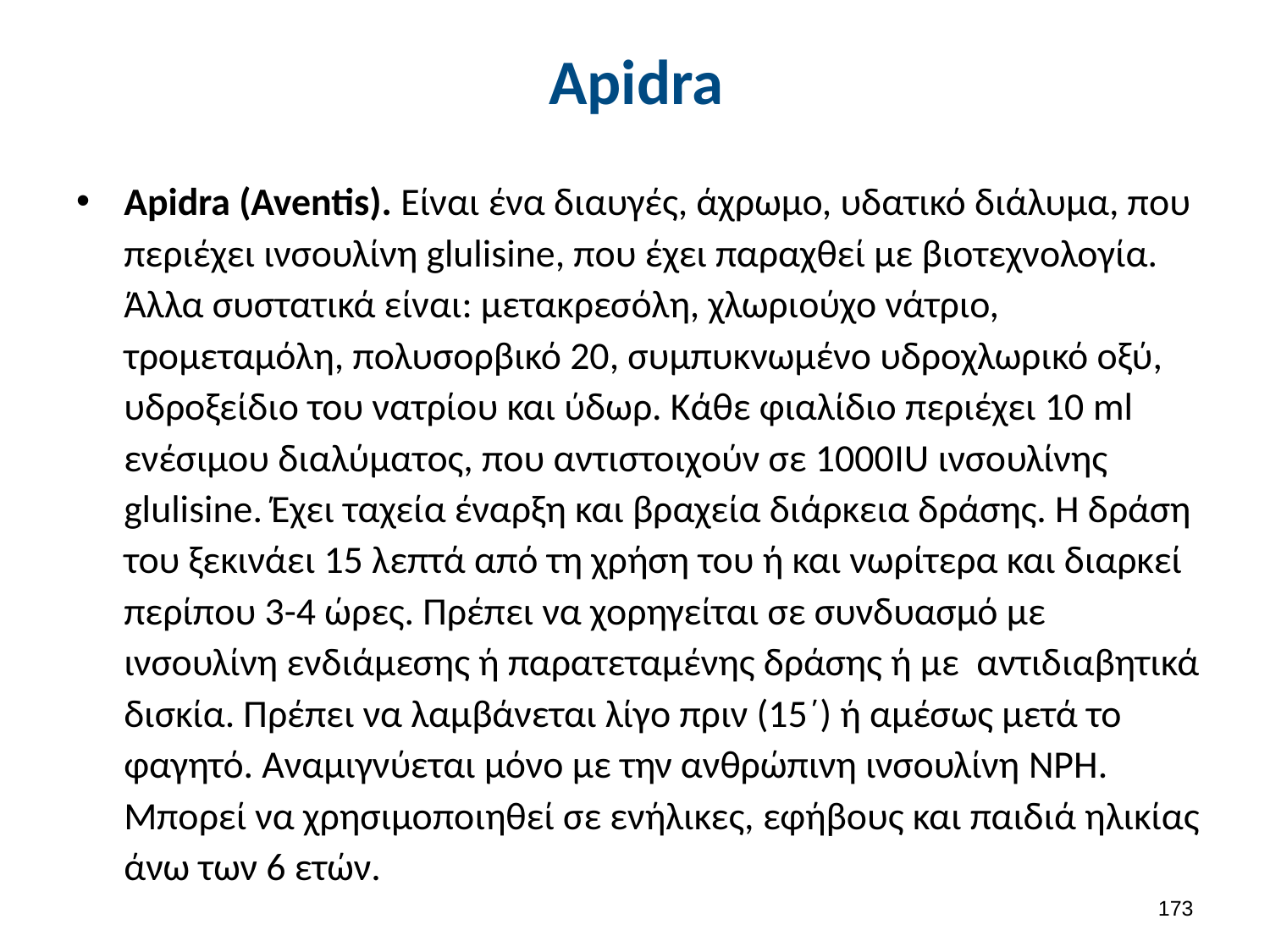

# Apidra
Apidra (Aventis). Είναι ένα διαυγές, άχρωμο, υδατικό διάλυμα, που περιέχει ινσουλίνη glulisine, που έχει παραχθεί με βιοτεχνολογία. Άλλα συστατικά είναι: μετακρεσόλη, χλωριούχο νάτριο, τρομεταμόλη, πολυσορβικό 20, συμπυκνωμένο υδροχλωρικό οξύ, υδροξείδιο του νατρίου και ύδωρ. Κάθε φιαλίδιο περιέχει 10 ml ενέσιμου διαλύματος, που αντιστοιχούν σε 1000IU ινσουλίνης glulisine. Έχει ταχεία έναρξη και βραχεία διάρκεια δράσης. Η δράση του ξεκινάει 15 λεπτά από τη χρήση του ή και νωρίτερα και διαρκεί περίπου 3-4 ώρες. Πρέπει να χορηγείται σε συνδυασμό με ινσουλίνη ενδιάμεσης ή παρατεταμένης δράσης ή με  αντιδιαβητικά δισκία. Πρέπει να λαμβάνεται λίγο πριν (15΄) ή αμέσως μετά το φαγητό. Αναμιγνύεται μόνο με την ανθρώπινη ινσουλίνη NPH. Μπορεί να χρησιμοποιηθεί σε ενήλικες, εφήβους και παιδιά ηλικίας άνω των 6 ετών.

173